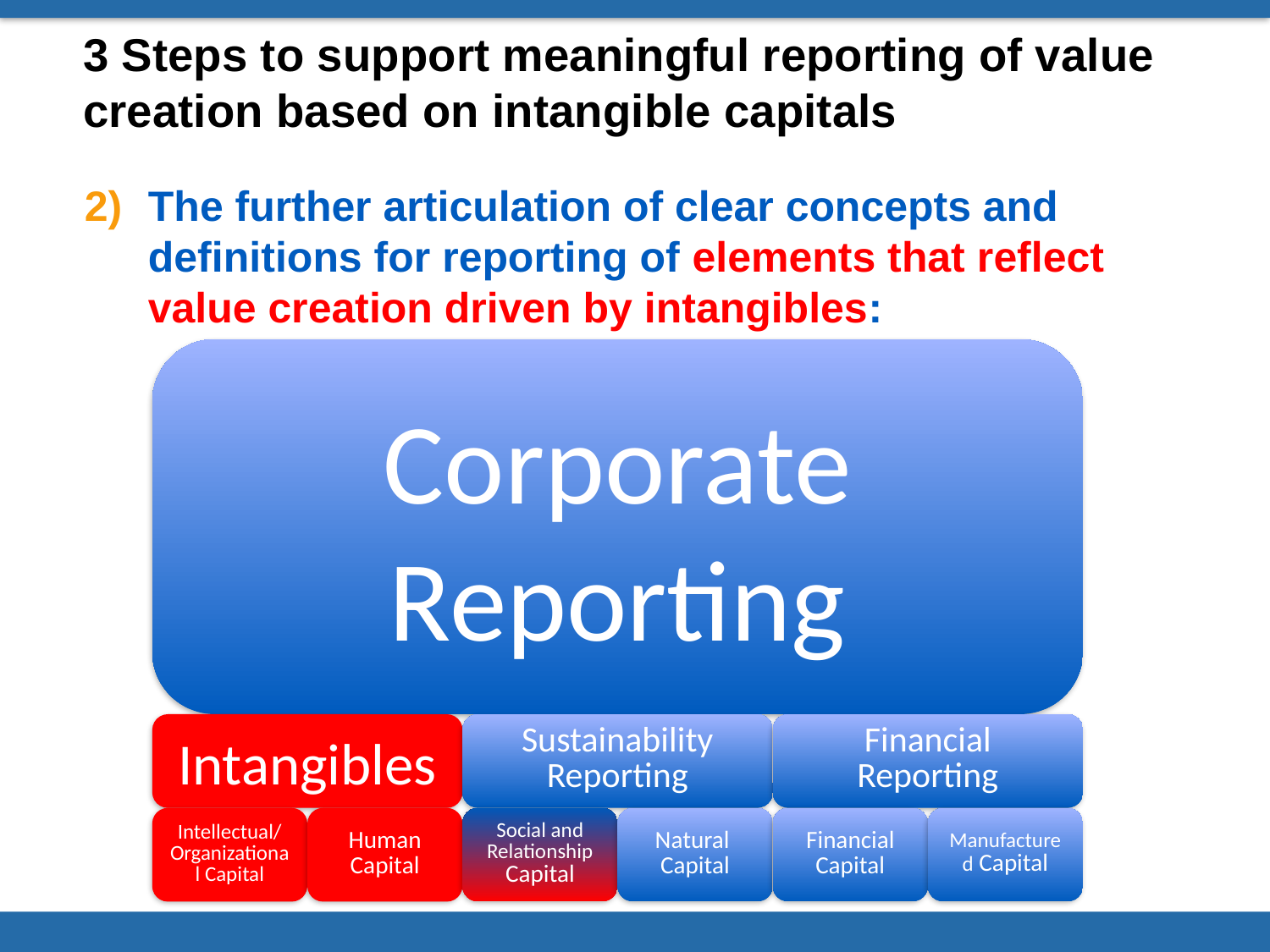

# 3 Steps to support meaningful reporting of value creation based on intangible capitals
The further articulation of clear concepts and definitions for reporting of elements that reflect value creation driven by intangibles:
Intangibles
Human Capital
Sustainability Reporting
Social and Relationship Capital
Natural  Capital
Financial Capital
Manufactured Capital
Financial Reporting
Intellectual/ Organizational Capital
Corporate Reporting